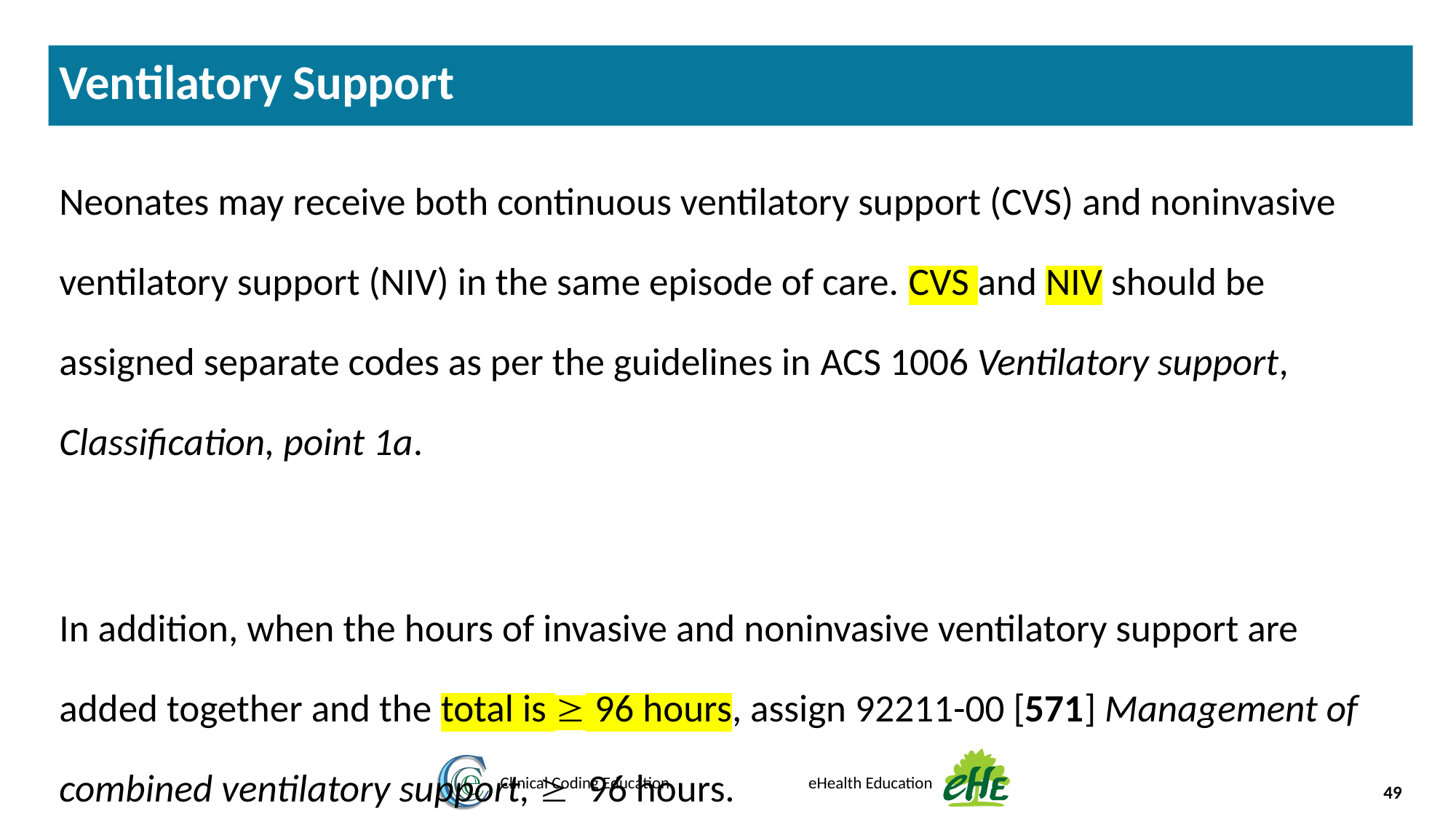

Ventilatory Support
Neonates may receive both continuous ventilatory support (CVS) and noninvasive ventilatory support (NIV) in the same episode of care. CVS and NIV should be assigned separate codes as per the guidelines in ACS 1006 Ventilatory support, Classification, point 1a.

In addition, when the hours of invasive and noninvasive ventilatory support are added together and the total is ≥ 96 hours, assign 92211-00 [571] Management of combined ventilatory support, ≥  96 hours.

49